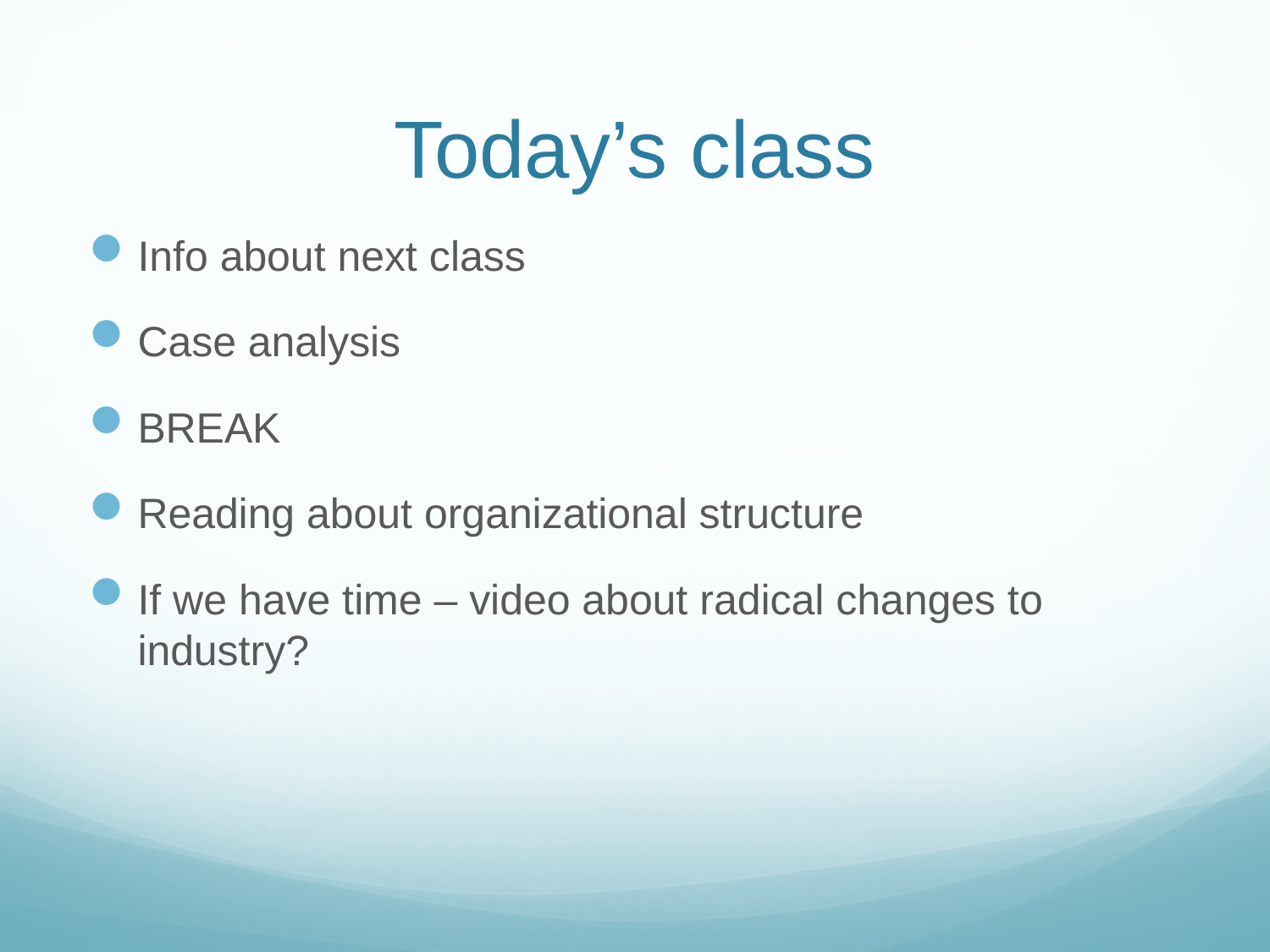

# Today’s class
Info about next class
Case analysis
BREAK
Reading about organizational structure
If we have time – video about radical changes to industry?